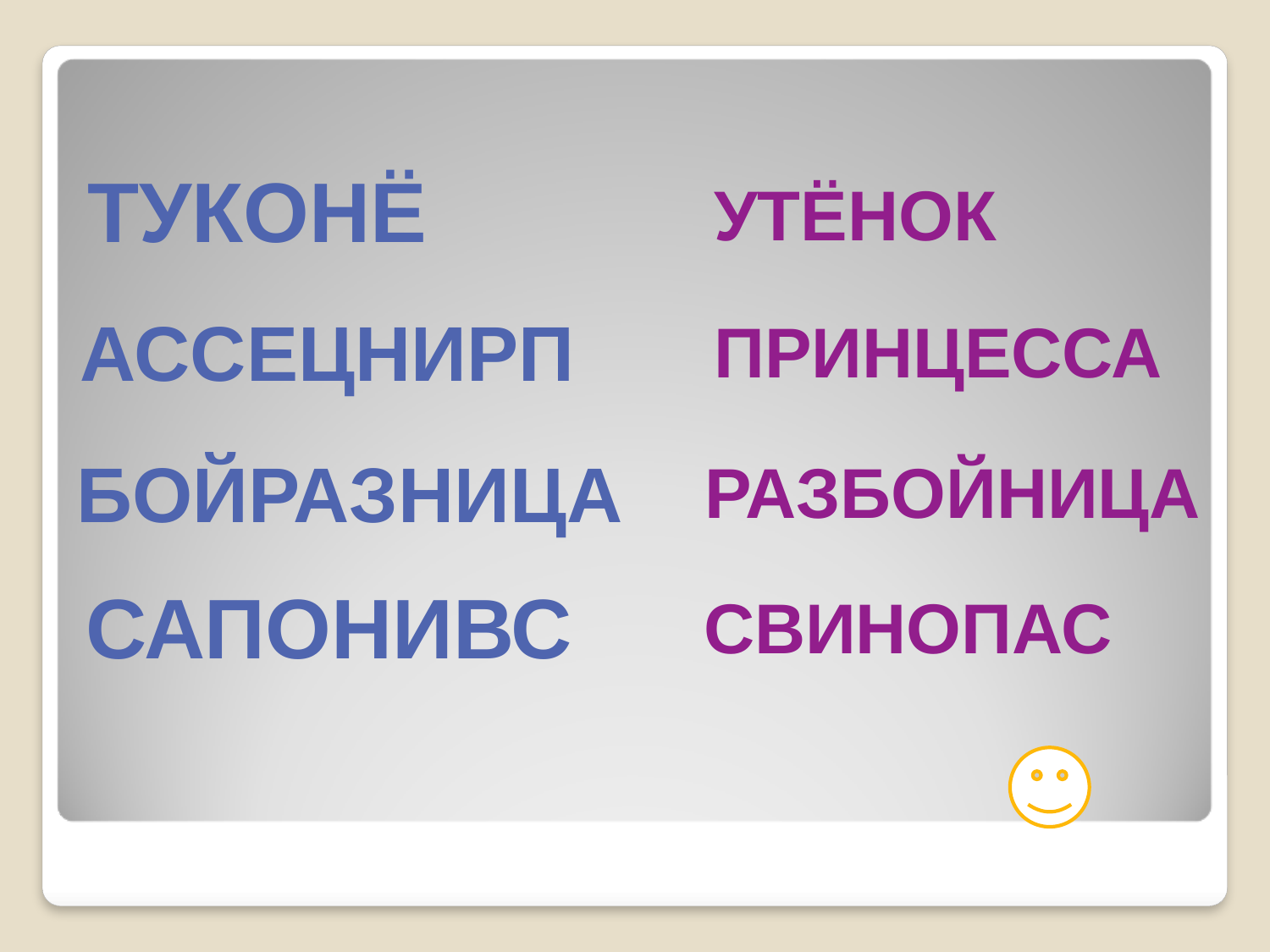

ТУКОНЁ
УТЁНОК
АССЕЦНИРП
ПРИНЦЕССА
БОЙРАЗНИЦА
РАЗБОЙНИЦА
САПОНИВС
СВИНОПАС